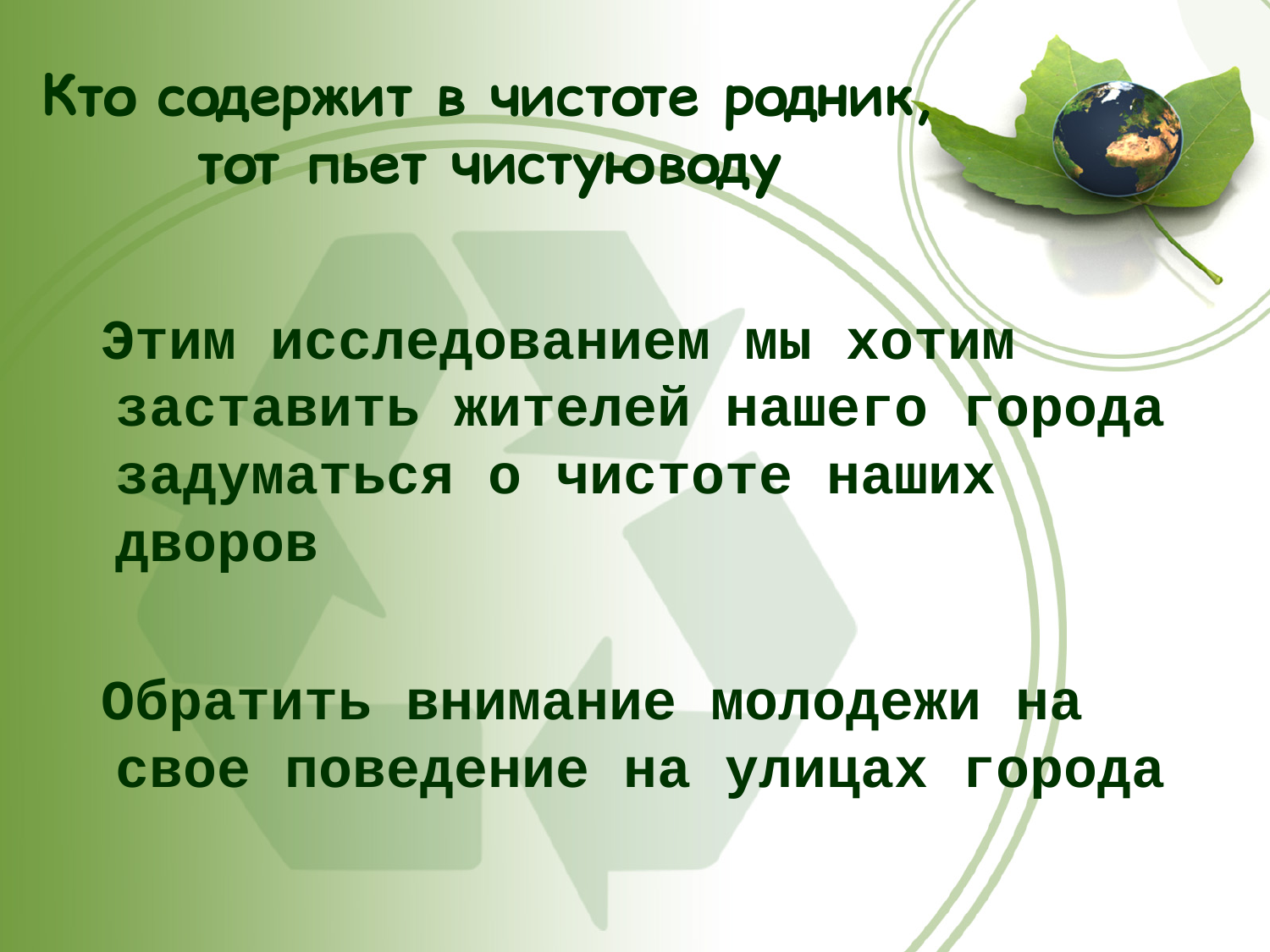

# Кто содержит в чистоте родник, тот пьет чистую воду
 Этим исследованием мы хотим заставить жителей нашего города задуматься о чистоте наших дворов

 Обратить внимание молодежи на свое поведение на улицах города